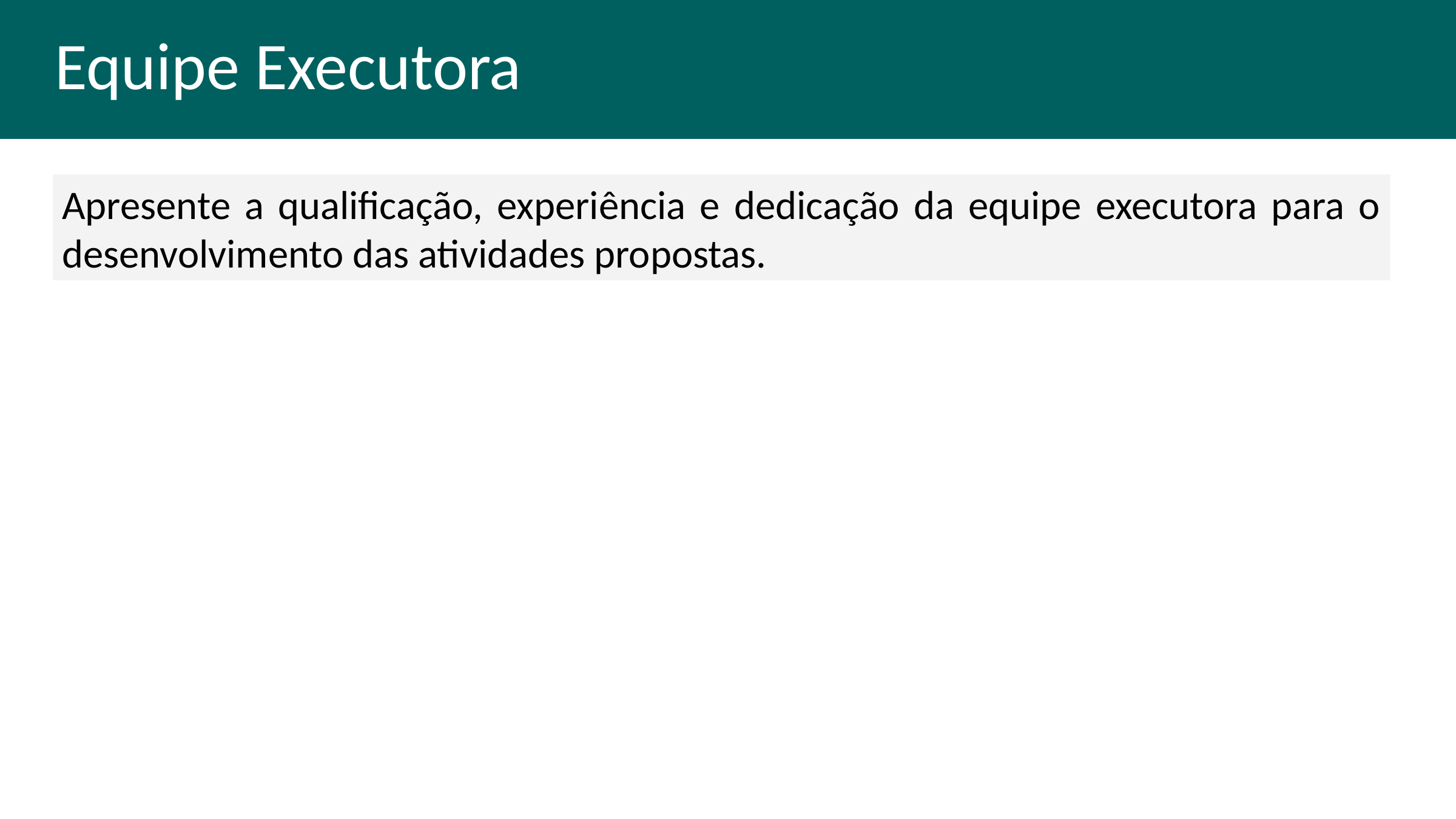

# Equipe Executora
Apresente a qualificação, experiência e dedicação da equipe executora para o desenvolvimento das atividades propostas.